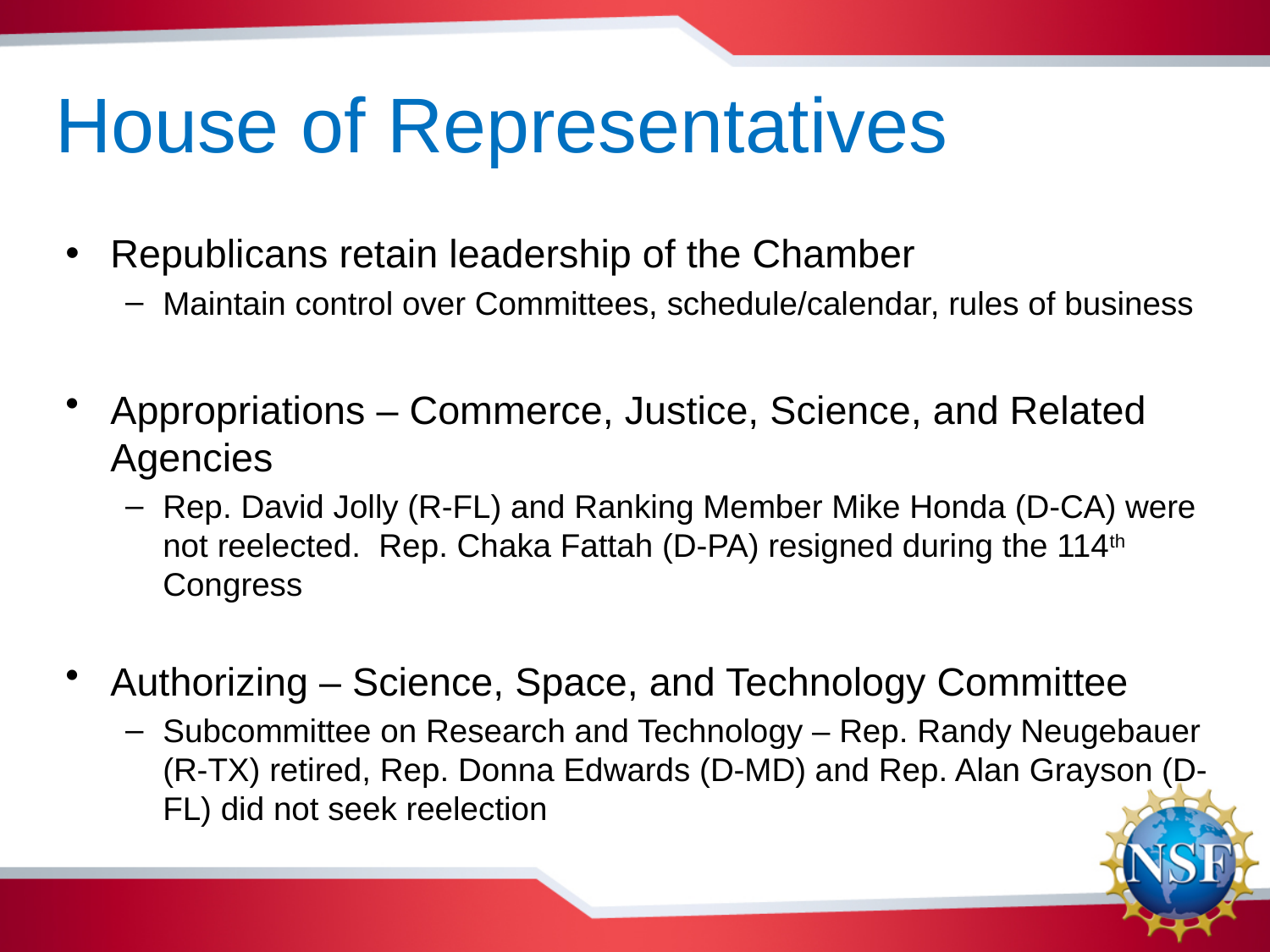

# House of Representatives
Republicans retain leadership of the Chamber
Maintain control over Committees, schedule/calendar, rules of business

Appropriations – Commerce, Justice, Science, and Related Agencies
Rep. David Jolly (R-FL) and Ranking Member Mike Honda (D-CA) were not reelected.  Rep. Chaka Fattah (D-PA) resigned during the 114th Congress

Authorizing – Science, Space, and Technology Committee
Subcommittee on Research and Technology – Rep. Randy Neugebauer (R-TX) retired, Rep. Donna Edwards (D-MD) and Rep. Alan Grayson (D-FL) did not seek reelection